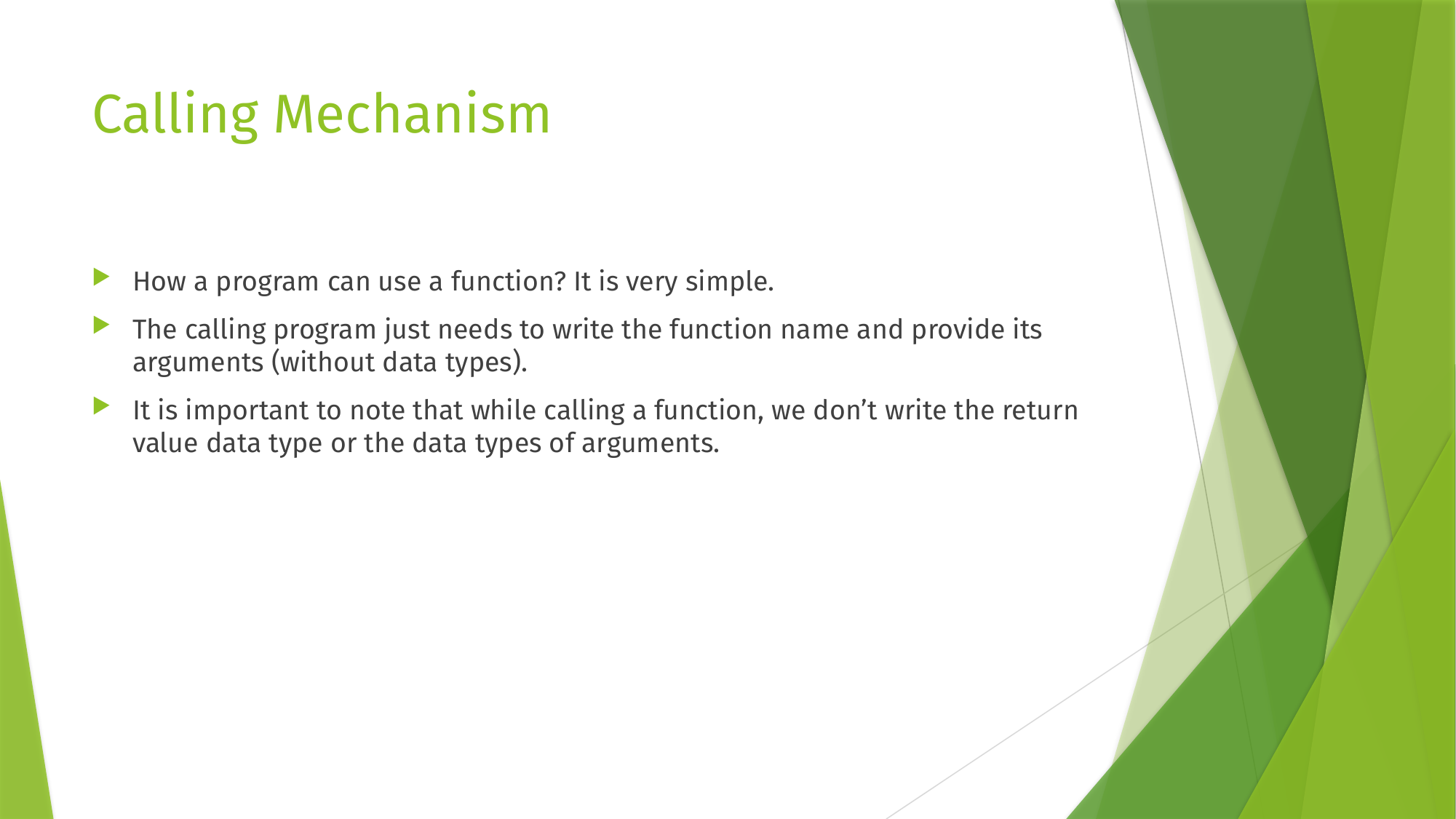

# Calling Mechanism
How a program can use a function? It is very simple.
The calling program just needs to write the function name and provide its arguments (without data types).
It is important to note that while calling a function, we don’t write the return value data type or the data types of arguments.